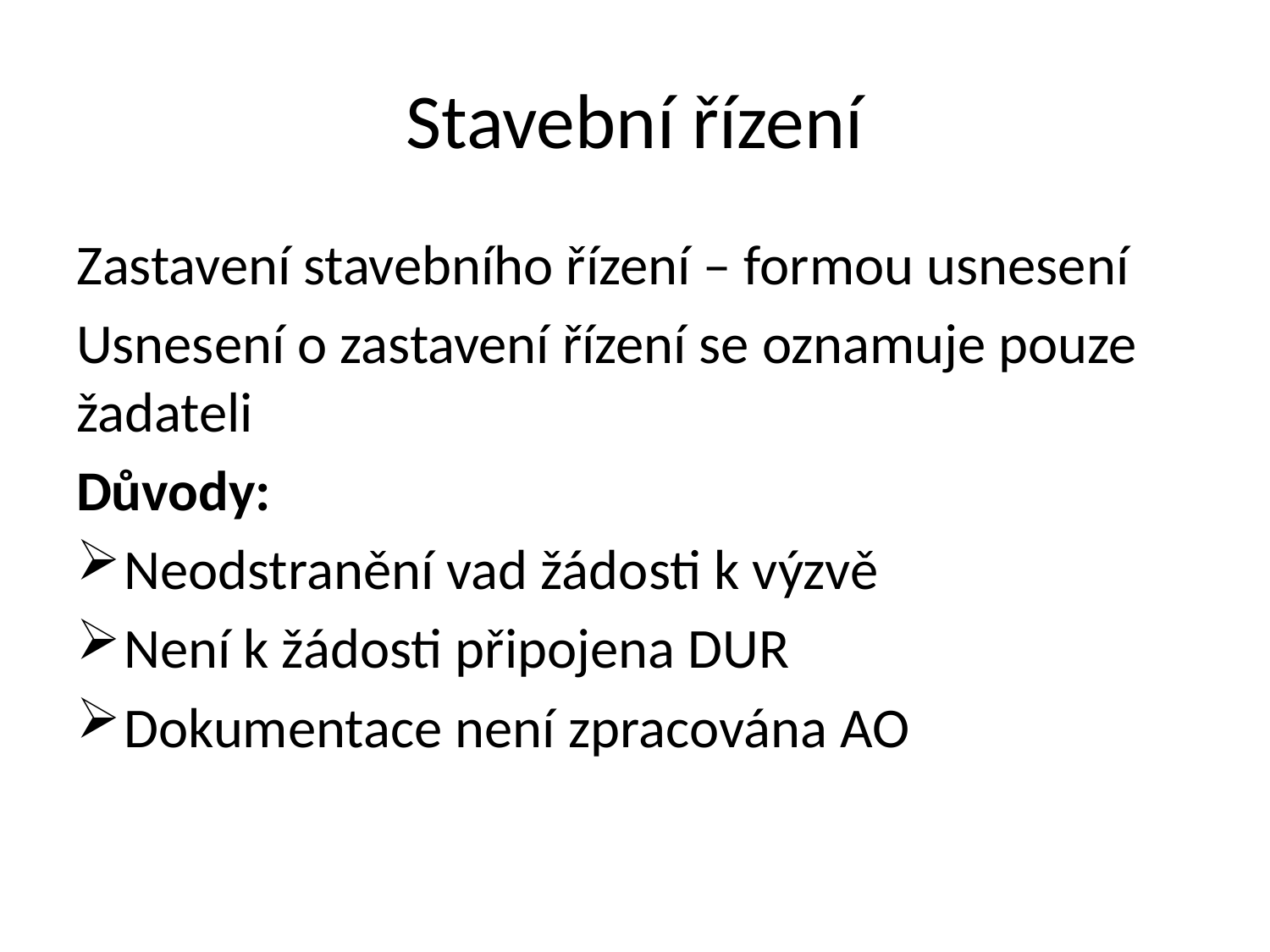

# Stavební řízení
Zastavení stavebního řízení – formou usnesení
Usnesení o zastavení řízení se oznamuje pouze žadateli
Důvody:
Neodstranění vad žádosti k výzvě
Není k žádosti připojena DUR
Dokumentace není zpracována AO